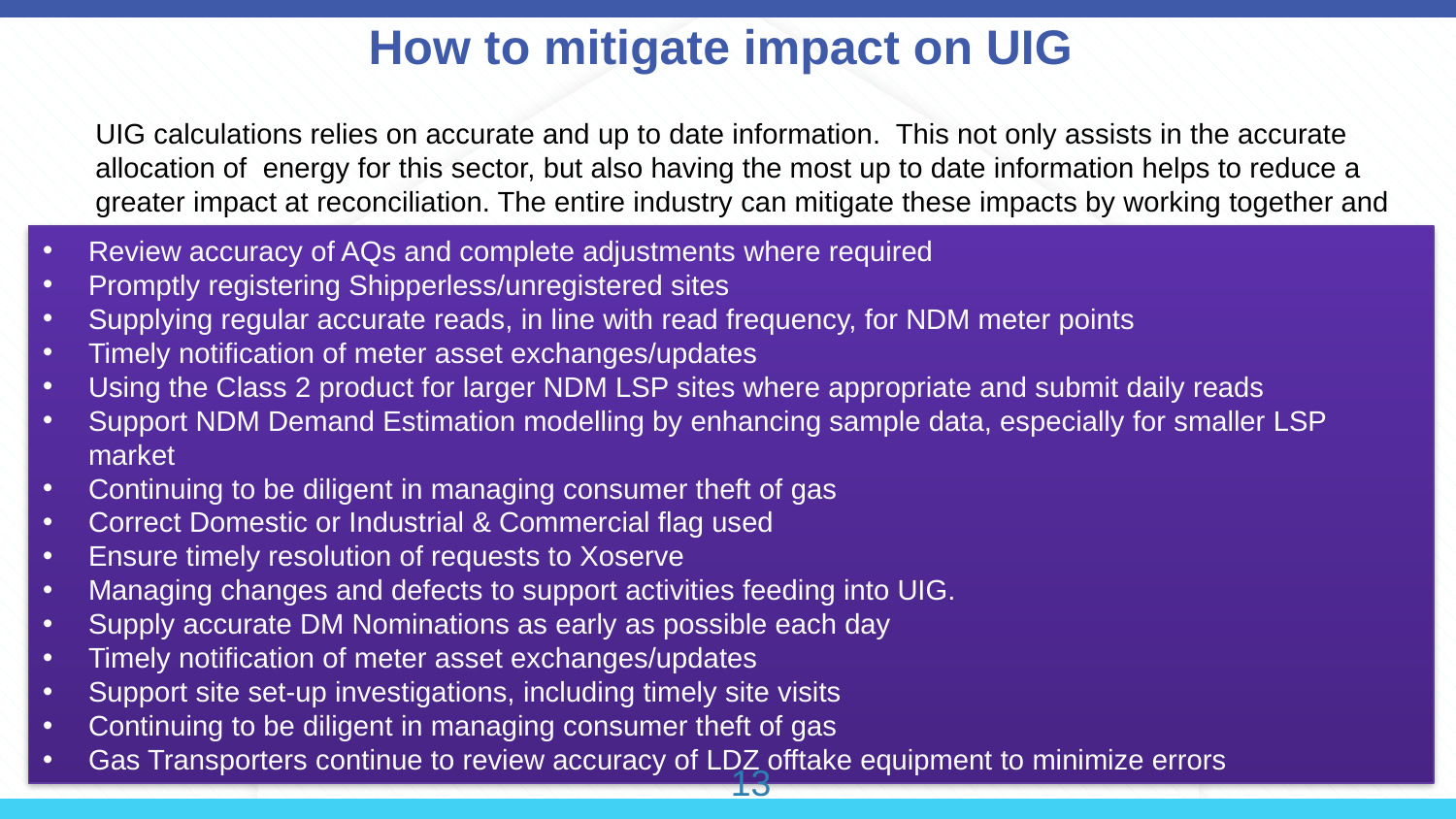

# How to mitigate impact on UIG
UIG calculations relies on accurate and up to date information.  This not only assists in the accurate allocation of  energy for this sector, but also having the most up to date information helps to reduce a greater impact at reconciliation. The entire industry can mitigate these impacts by working together and …
Review accuracy of AQs and complete adjustments where required
Promptly registering Shipperless/unregistered sites
Supplying regular accurate reads, in line with read frequency, for NDM meter points
Timely notification of meter asset exchanges/updates
Using the Class 2 product for larger NDM LSP sites where appropriate and submit daily reads
Support NDM Demand Estimation modelling by enhancing sample data, especially for smaller LSP market
Continuing to be diligent in managing consumer theft of gas
Correct Domestic or Industrial & Commercial flag used
Ensure timely resolution of requests to Xoserve
Managing changes and defects to support activities feeding into UIG.
Supply accurate DM Nominations as early as possible each day
Timely notification of meter asset exchanges/updates
Support site set-up investigations, including timely site visits
Continuing to be diligent in managing consumer theft of gas
Gas Transporters continue to review accuracy of LDZ offtake equipment to minimize errors
13